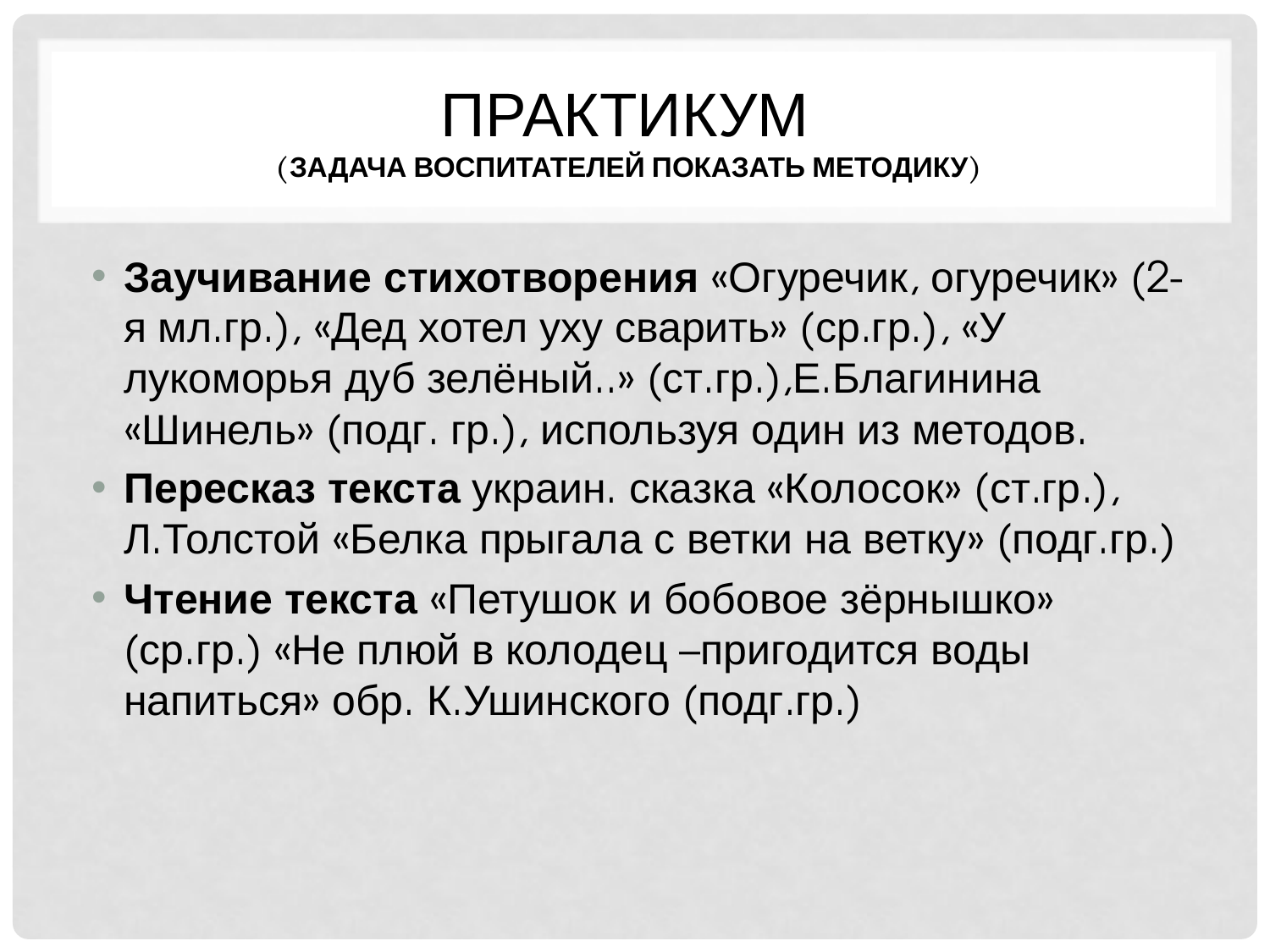

# Практикум (задача воспитателей показать методику)
Заучивание стихотворения «Огуречик, огуречик» (2-я мл.гр.), «Дед хотел уху сварить» (ср.гр.), «У лукоморья дуб зелёный..» (ст.гр.),Е.Благинина «Шинель» (подг. гр.), используя один из методов.
Пересказ текста украин. сказка «Колосок» (ст.гр.), Л.Толстой «Белка прыгала с ветки на ветку» (подг.гр.)
Чтение текста «Петушок и бобовое зёрнышко» (ср.гр.) «Не плюй в колодец –пригодится воды напиться» обр. К.Ушинского (подг.гр.)